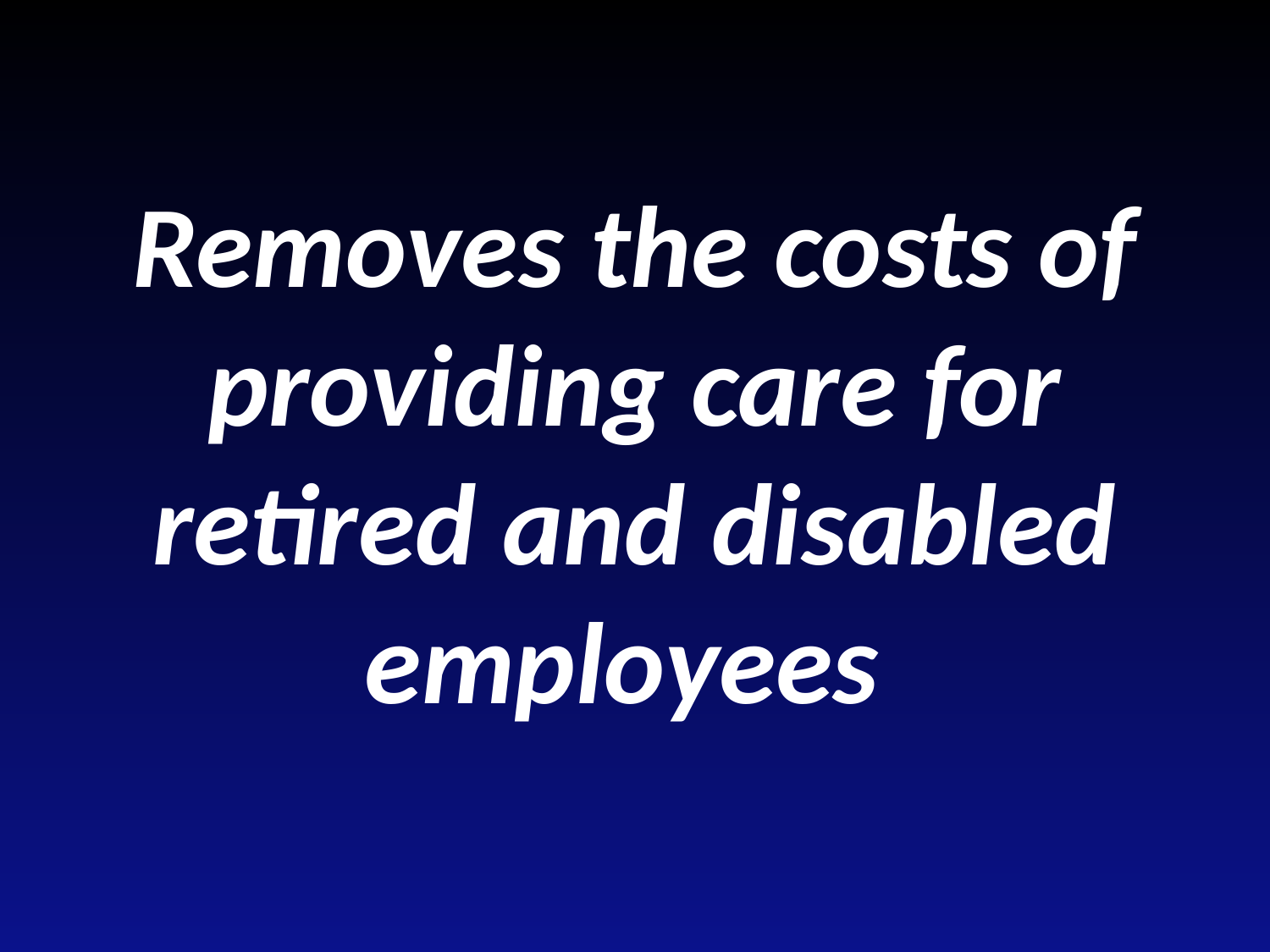

# Removes the costs of providing care for retired and disabled employees